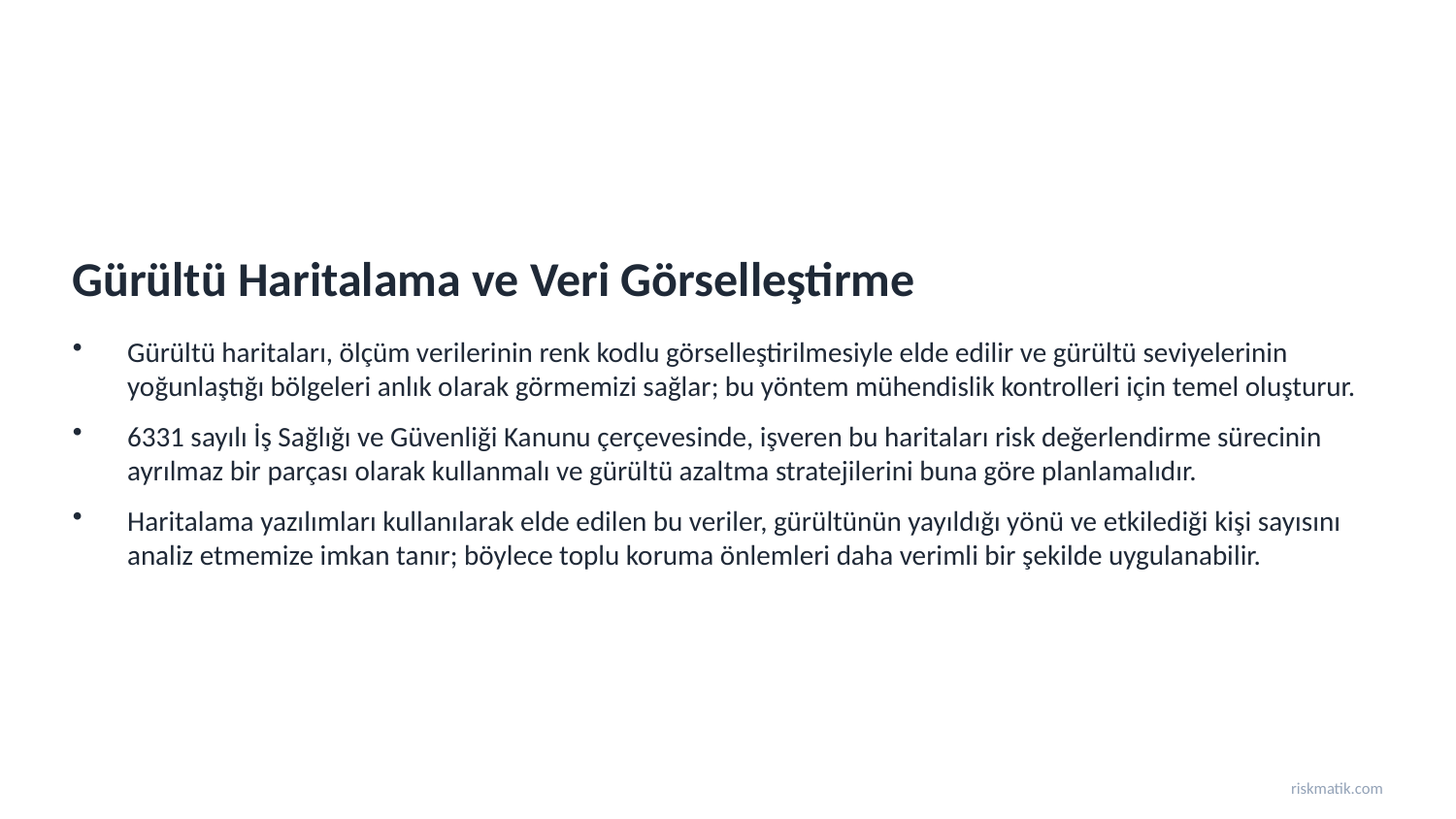

Gürültü Haritalama ve Veri Görselleştirme
Gürültü haritaları, ölçüm verilerinin renk kodlu görselleştirilmesiyle elde edilir ve gürültü seviyelerinin yoğunlaştığı bölgeleri anlık olarak görmemizi sağlar; bu yöntem mühendislik kontrolleri için temel oluşturur.
6331 sayılı İş Sağlığı ve Güvenliği Kanunu çerçevesinde, işveren bu haritaları risk değerlendirme sürecinin ayrılmaz bir parçası olarak kullanmalı ve gürültü azaltma stratejilerini buna göre planlamalıdır.
Haritalama yazılımları kullanılarak elde edilen bu veriler, gürültünün yayıldığı yönü ve etkilediği kişi sayısını analiz etmemize imkan tanır; böylece toplu koruma önlemleri daha verimli bir şekilde uygulanabilir.
riskmatik.com